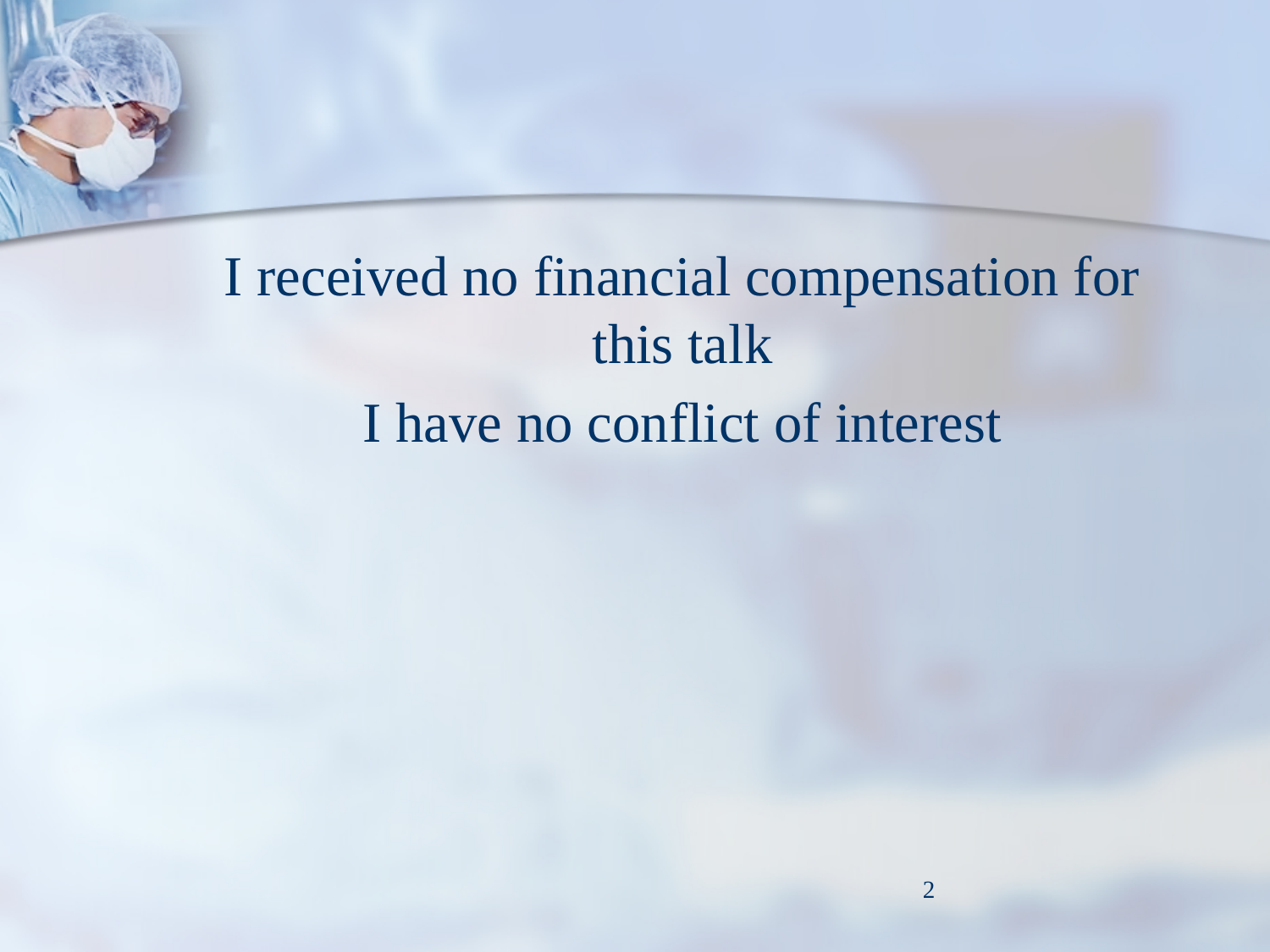

#
I received no financial compensation for this talk
I have no conflict of interest
2